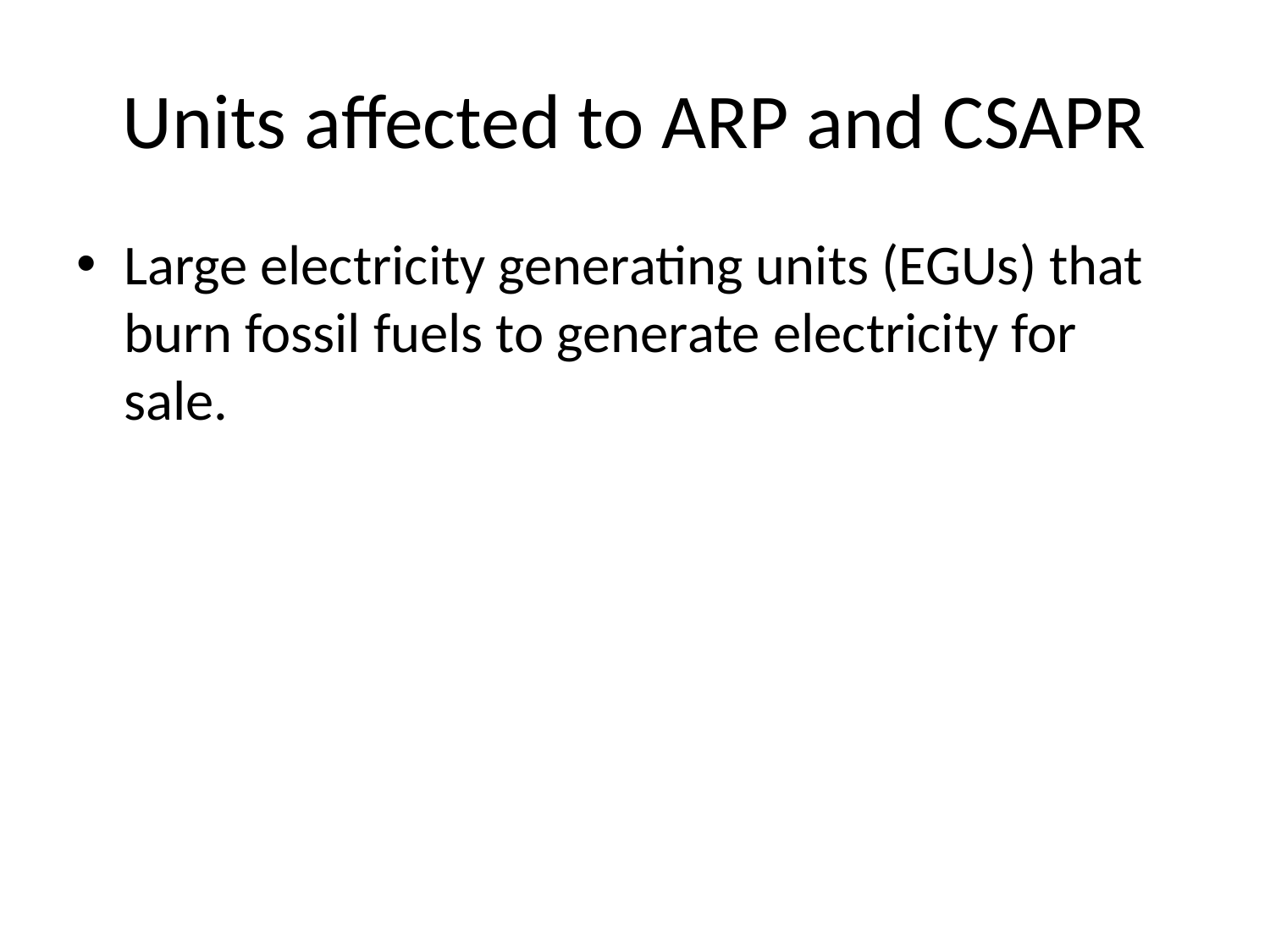

# Units affected to ARP and CSAPR
Large electricity generating units (EGUs) that burn fossil fuels to generate electricity for sale.